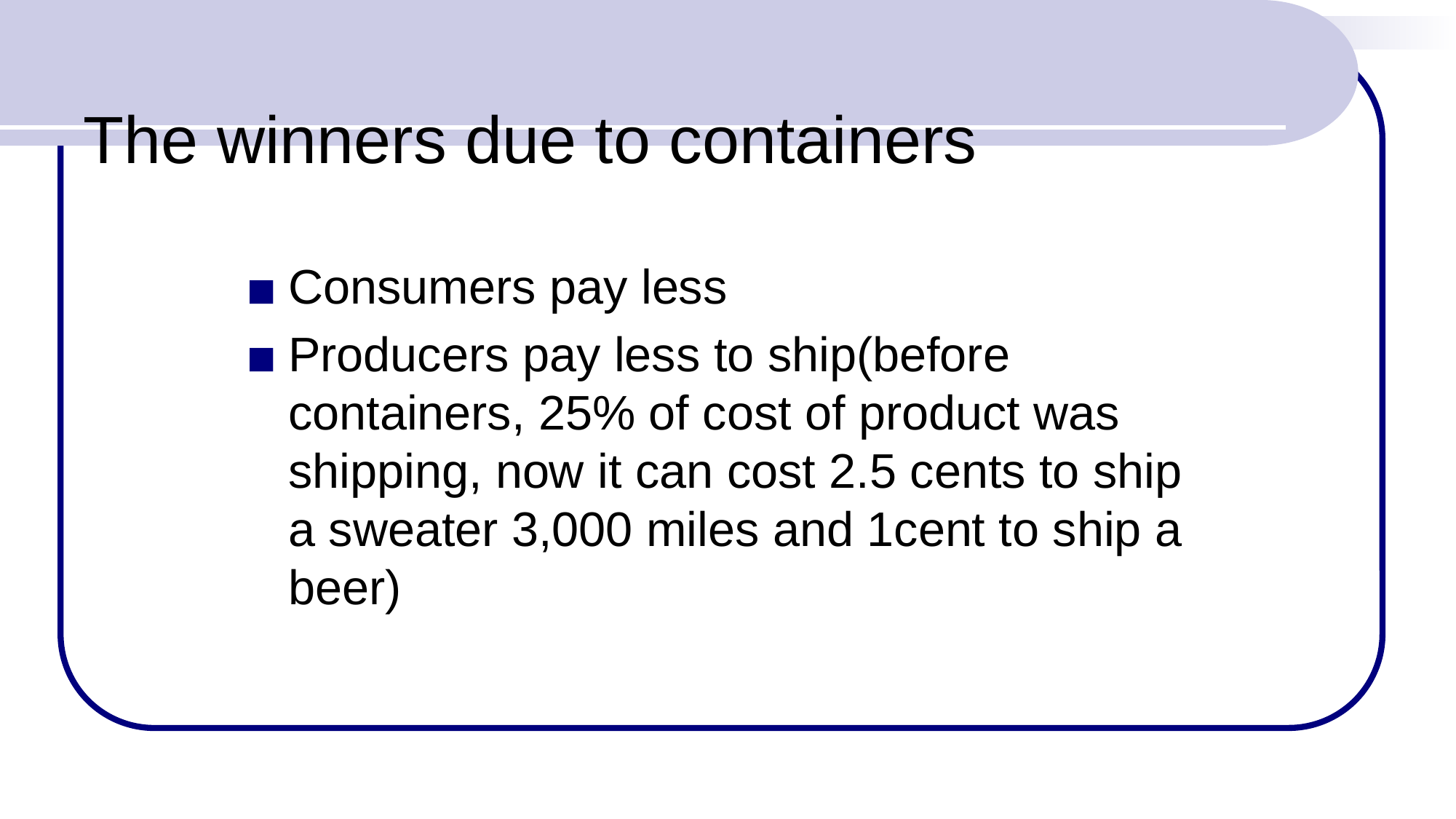

# The winners due to containers

Consumers pay less
Producers pay less to ship(before containers, 25% of cost of product was shipping, now it can cost 2.5 cents to ship a sweater 3,000 miles and 1cent to ship a beer)